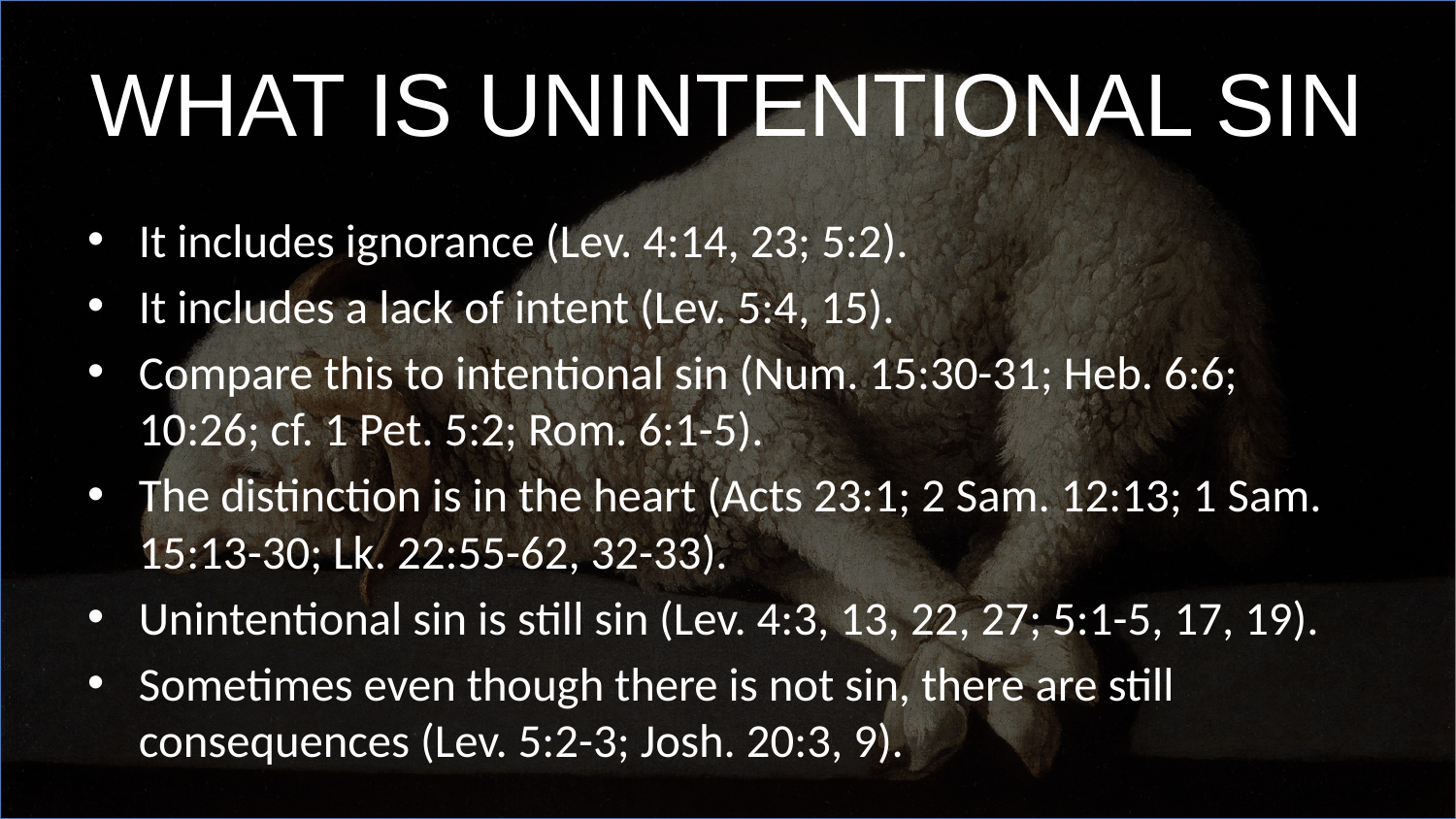

# What is Unintentional Sin
It includes ignorance (Lev. 4:14, 23; 5:2).
It includes a lack of intent (Lev. 5:4, 15).
Compare this to intentional sin (Num. 15:30-31; Heb. 6:6; 10:26; cf. 1 Pet. 5:2; Rom. 6:1-5).
The distinction is in the heart (Acts 23:1; 2 Sam. 12:13; 1 Sam. 15:13-30; Lk. 22:55-62, 32-33).
Unintentional sin is still sin (Lev. 4:3, 13, 22, 27; 5:1-5, 17, 19).
Sometimes even though there is not sin, there are still consequences (Lev. 5:2-3; Josh. 20:3, 9).